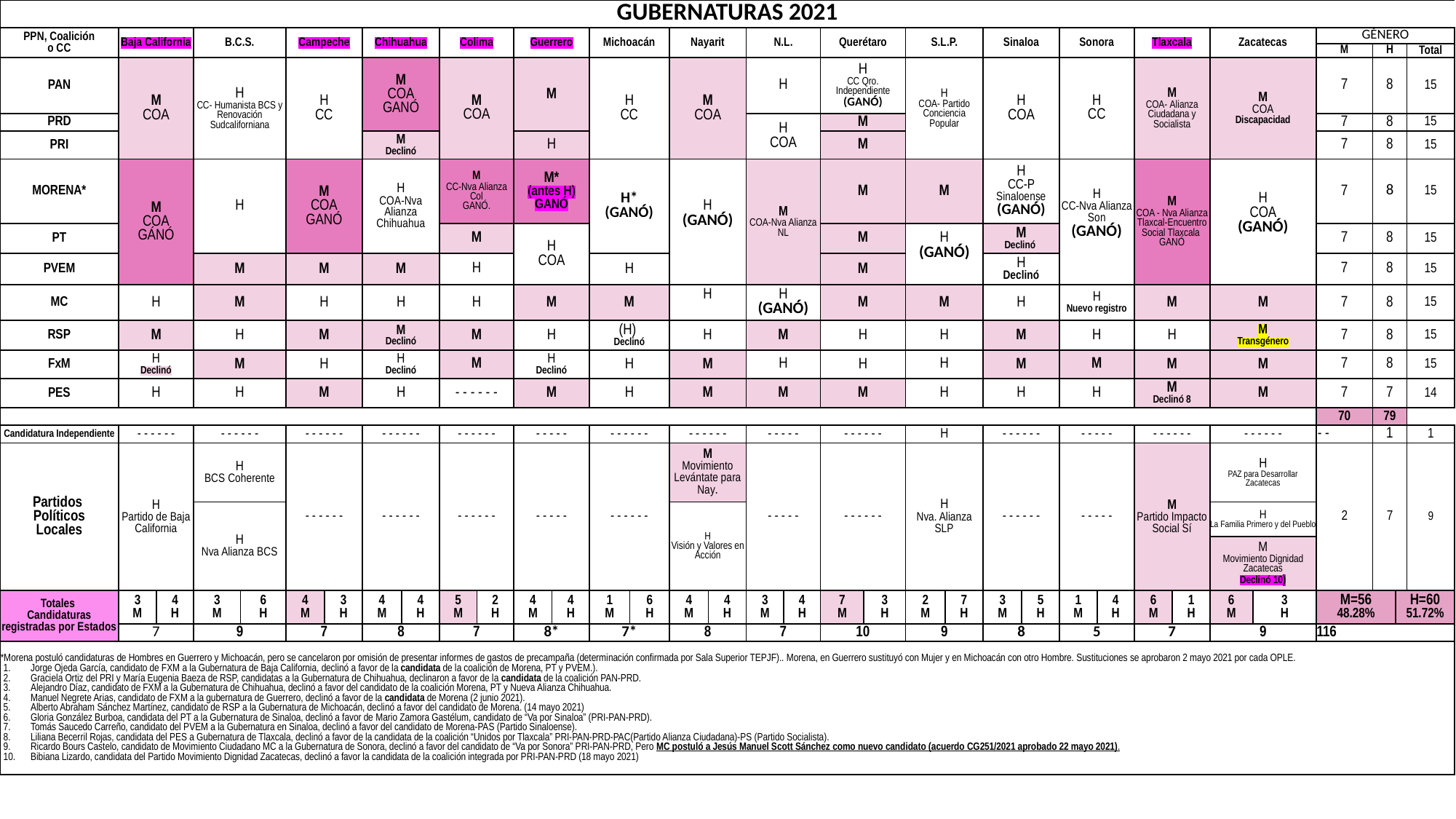

| GUBERNATURAS 2021 |  |  |  |  |  |  |  |  |  |  |  |  |  |  |  |  |  |  |  |  |  |  |  |  |  |  |  |  |  |  |  |  |  |  |
| --- | --- | --- | --- | --- | --- | --- | --- | --- | --- | --- | --- | --- | --- | --- | --- | --- | --- | --- | --- | --- | --- | --- | --- | --- | --- | --- | --- | --- | --- | --- | --- | --- | --- | --- |
| PPN, Coalición o CC | Baja California |  | B.C.S. |  | Campeche |  | Chihuahua |  | Colima |  | Guerrero |  | Michoacán |  | Nayarit |  | N.L. |  | Querétaro |  | S.L.P. |  | Sinaloa |  | Sonora |  | Tlaxcala |  | Zacatecas |  | GÉNERO |  |  |  |
|  |  |  |  |  |  |  |  |  |  |  |  |  |  |  |  |  |  |  |  |  |  |  |  |  |  |  |  |  |  |  | M | H |  | Total |
| PAN | M COA |  | H CC- Humanista BCS y Renovación Sudcaliforniana |  | H CC |  | M COA GANÓ |  | M COA |  | M |  | H CC |  | M COA |  | H |  | H CC Qro. Independiente (GANÓ) |  | H COA- Partido Conciencia Popular |  | H COA |  | H CC |  | M COA- Alianza Ciudadana y Socialista |  | M COA Discapacidad |  | 7 | 8 |  | 15 |
| PRD |  |  |  |  |  |  |  |  |  |  |  |  |  |  |  |  | H COA |  | M |  |  |  |  |  |  |  |  |  |  |  | 7 | 8 |  | 15 |
| PRI |  |  |  |  |  |  | M Declinó |  |  |  | H |  |  |  |  |  |  |  | M |  |  |  |  |  |  |  |  |  |  |  | 7 | 8 |  | 15 |
| MORENA\* | M COA GÁNÓ |  | H |  | M COA GANÓ |  | H COA-Nva Alianza Chihuahua |  | M CC-Nva Alianza Col GANÓ. |  | M\* (antes H) GANÓ |  | H\* (GANÓ) |  | H (GANÓ) |  | M COA-Nva Alianza NL |  | M |  | M |  | H CC-P Sinaloense (GANÓ) |  | H CC-Nva Alianza Son (GANÓ) |  | M COA - Nva Alianza Tlaxcal-Encuentro Social Tlaxcala GANÓ |  | H COA (GANÓ) |  | 7 | 8 |  | 15 |
| PT |  |  |  |  |  |  |  |  | M |  | H COA |  |  |  |  |  |  |  | M |  | H (GANÓ) |  | M Declinó |  |  |  |  |  |  |  | 7 | 8 |  | 15 |
| PVEM |  |  | M |  | M |  | M |  | H |  |  |  | H |  |  |  |  |  | M |  |  |  | H Declinó |  |  |  |  |  |  |  | 7 | 8 |  | 15 |
| MC | H |  | M |  | H |  | H |  | H |  | M |  | M |  | H |  | H (GANÓ) |  | M |  | M |  | H |  | H Nuevo registro |  | M |  | M |  | 7 | 8 |  | 15 |
| RSP | M |  | H |  | M |  | M Declinó |  | M |  | H |  | (H) Declinó |  | H |  | M |  | H |  | H |  | M |  | H |  | H |  | M Transgénero |  | 7 | 8 |  | 15 |
| FxM | H Declinó |  | M |  | H |  | H Declinó |  | M |  | H Declinó |  | H |  | M |  | H |  | H |  | H |  | M |  | M |  | M |  | M |  | 7 | 8 |  | 15 |
| PES | H |  | H |  | M |  | H |  | - - - - - - |  | M |  | H |  | M |  | M |  | M |  | H |  | H |  | H |  | M Declinó 8 |  | M |  | 7 | 7 |  | 14 |
|  |  |  |  |  |  |  |  |  |  |  |  |  |  |  |  |  |  |  |  |  |  |  |  |  |  |  |  |  |  |  | 70 | 79 |  |  |
| Candidatura Independiente | - - - - - - |  | - - - - - - |  | - - - - - - |  | - - - - - - |  | - - - - - - |  | - - - - - |  | - - - - - - |  | - - - - - - |  | - - - - - |  | - - - - - - |  | H |  | - - - - - - |  | - - - - - |  | - - - - - - |  | - - - - - - |  | - - | 1 |  | 1 |
| Partidos Políticos Locales | H Partido de Baja California |  | H BCS Coherente |  | - - - - - - |  | - - - - - - |  | - - - - - - |  | - - - - - |  | - - - - - - |  | M Movimiento Levántate para Nay. |  | - - - - - |  | - - - - - - |  | H Nva. Alianza SLP |  | - - - - - - |  | - - - - - |  | M Partido Impacto Social Sí |  | H PAZ para Desarrollar Zacatecas |  | 2 | 7 |  | 9 |
|  |  |  | H Nva Alianza BCS |  |  |  |  |  |  |  |  |  |  |  | H Visión y Valores en Acción |  |  |  |  |  |  |  |  |  |  |  |  |  | H La Familia Primero y del Pueblo |  |  |  |  |  |
|  |  |  |  |  |  |  |  |  |  |  |  |  |  |  |  |  |  |  |  |  |  |  |  |  |  |  |  |  | M Movimiento Dignidad Zacatecas Declinó 10) |  |  |  |  |  |
| Totales Candidaturas registradas por Estados | 3 M | 4 H | 3 M | 6 H | 4 M | 3 H | 4 M | 4 H | 5 M | 2 H | 4 M | 4 H | 1 M | 6 H | 4 M | 4 H | 3 M | 4 H | 7 M | 3 H | 2 M | 7 H | 3 M | 5 H | 1 M | 4 H | 6 M | 1 H | 6 M | 3 H | M=56 48.28% |  | H=60 51.72% |  |
|  | 7 |  | 9 |  | 7 |  | 8 |  | 7 |  | 8\* |  | 7\* |  | 8 |  | 7 |  | 10 |  | 9 |  | 8 |  | 5 |  | 7 |  | 9 |  | 116 |  |  |  |
| \*Morena postuló candidaturas de Hombres en Guerrero y Michoacán, pero se cancelaron por omisión de presentar informes de gastos de precampaña (determinación confirmada por Sala Superior TEPJF).. Morena, en Guerrero sustituyó con Mujer y en Michoacán con otro Hombre. Sustituciones se aprobaron 2 mayo 2021 por cada OPLE. Jorge Ojeda García, candidato de FXM a la Gubernatura de Baja California, declinó a favor de la candidata de la coalición de Morena, PT y PVEM.). Graciela Ortiz del PRI y María Eugenia Baeza de RSP, candidatas a la Gubernatura de Chihuahua, declinaron a favor de la candidata de la coalición PAN-PRD. Alejandro Díaz, candidato de FXM a la Gubernatura de Chihuahua, declinó a favor del candidato de la coalición Morena, PT y Nueva Alianza Chihuahua. Manuel Negrete Arias, candidato de FXM a la gubernatura de Guerrero, declinó a favor de la candidata de Morena (2 junio 2021). Alberto Abraham Sánchez Martínez, candidato de RSP a la Gubernatura de Michoacán, declinó a favor del candidato de Morena. (14 mayo 2021) Gloria González Burboa, candidata del PT a la Gubernatura de Sinaloa, declinó a favor de Mario Zamora Gastélum, candidato de “Va por Sinaloa” (PRI-PAN-PRD). Tomás Saucedo Carreño, candidato del PVEM a la Gubernatura en Sinaloa, declinó a favor del candidato de Morena-PAS (Partido Sinaloense). Liliana Becerril Rojas, candidata del PES a Gubernatura de Tlaxcala, declinó a favor de la candidata de la coalición “Unidos por Tlaxcala” PRI-PAN-PRD-PAC(Partido Alianza Ciudadana)-PS (Partido Socialista). Ricardo Bours Castelo, candidato de Movimiento Ciudadano MC a la Gubernatura de Sonora, declinó a favor del candidato de “Va por Sonora” PRI-PAN-PRD, Pero MC postuló a Jesús Manuel Scott Sánchez como nuevo candidato (acuerdo CG251/2021 aprobado 22 mayo 2021). Bibiana Lizardo, candidata del Partido Movimiento Dignidad Zacatecas, declinó a favor la candidata de la coalición integrada por PRI-PAN-PRD (18 mayo 2021) |  |  |  |  |  |  |  |  |  |  |  |  |  |  |  |  |  |  |  |  |  |  |  |  |  |  |  |  |  |  |  |  |  |  |